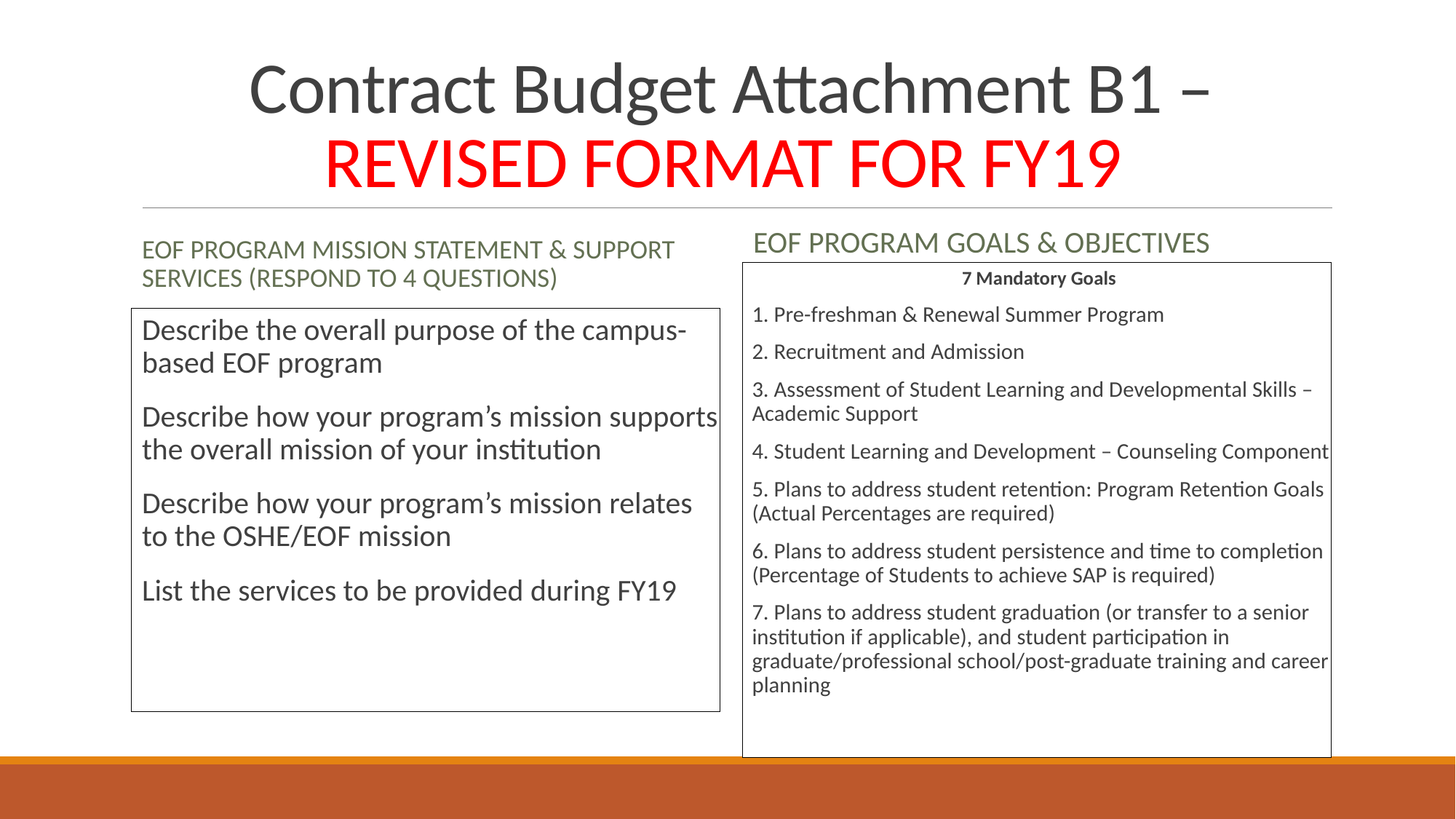

# Contract Budget Attachment B1 – REVISED FORMAT FOR FY19
EOF Program Goals & Objectives
EOF Program Mission Statement & support services (Respond to 4 questions)
 7 Mandatory Goals
1. Pre-freshman & Renewal Summer Program
2. Recruitment and Admission
3. Assessment of Student Learning and Developmental Skills – Academic Support
4. Student Learning and Development – Counseling Component
5. Plans to address student retention: Program Retention Goals (Actual Percentages are required)
6. Plans to address student persistence and time to completion (Percentage of Students to achieve SAP is required)
7. Plans to address student graduation (or transfer to a senior institution if applicable), and student participation in graduate/professional school/post-graduate training and career planning
Describe the overall purpose of the campus-based EOF program
Describe how your program’s mission supports the overall mission of your institution
Describe how your program’s mission relates to the OSHE/EOF mission
List the services to be provided during FY19